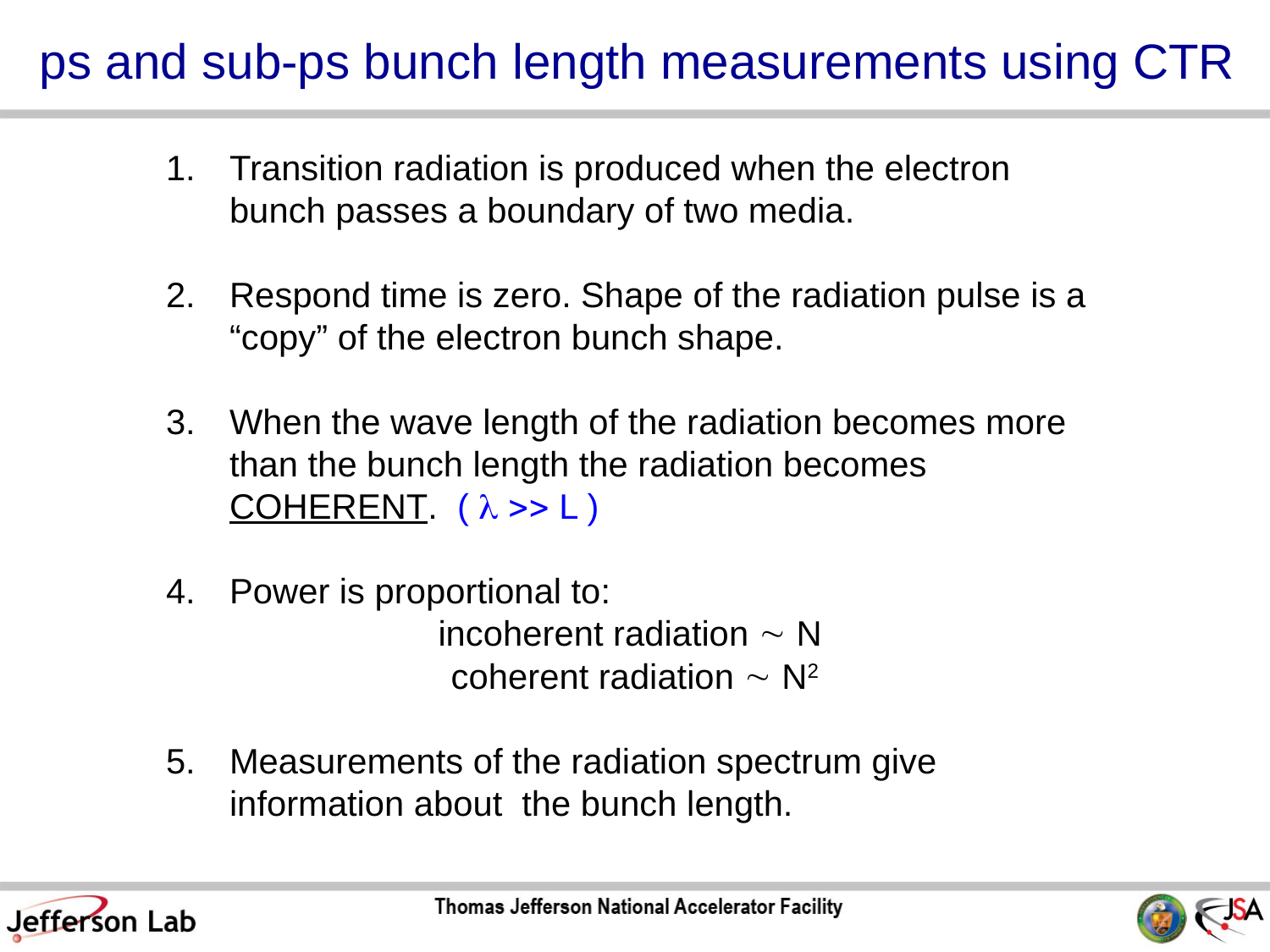

ps and sub-ps bunch length measurements using CTR
Transition radiation is produced when the electron bunch passes a boundary of two media.

Respond time is zero. Shape of the radiation pulse is a “copy” of the electron bunch shape.

When the wave length of the radiation becomes more than the bunch length the radiation becomes COHERENT.  ( λ >> L )

Power is proportional to:
incoherent radiation ∼ N
coherent radiation ∼ N2

Measurements of the radiation spectrum give information about  the bunch length.